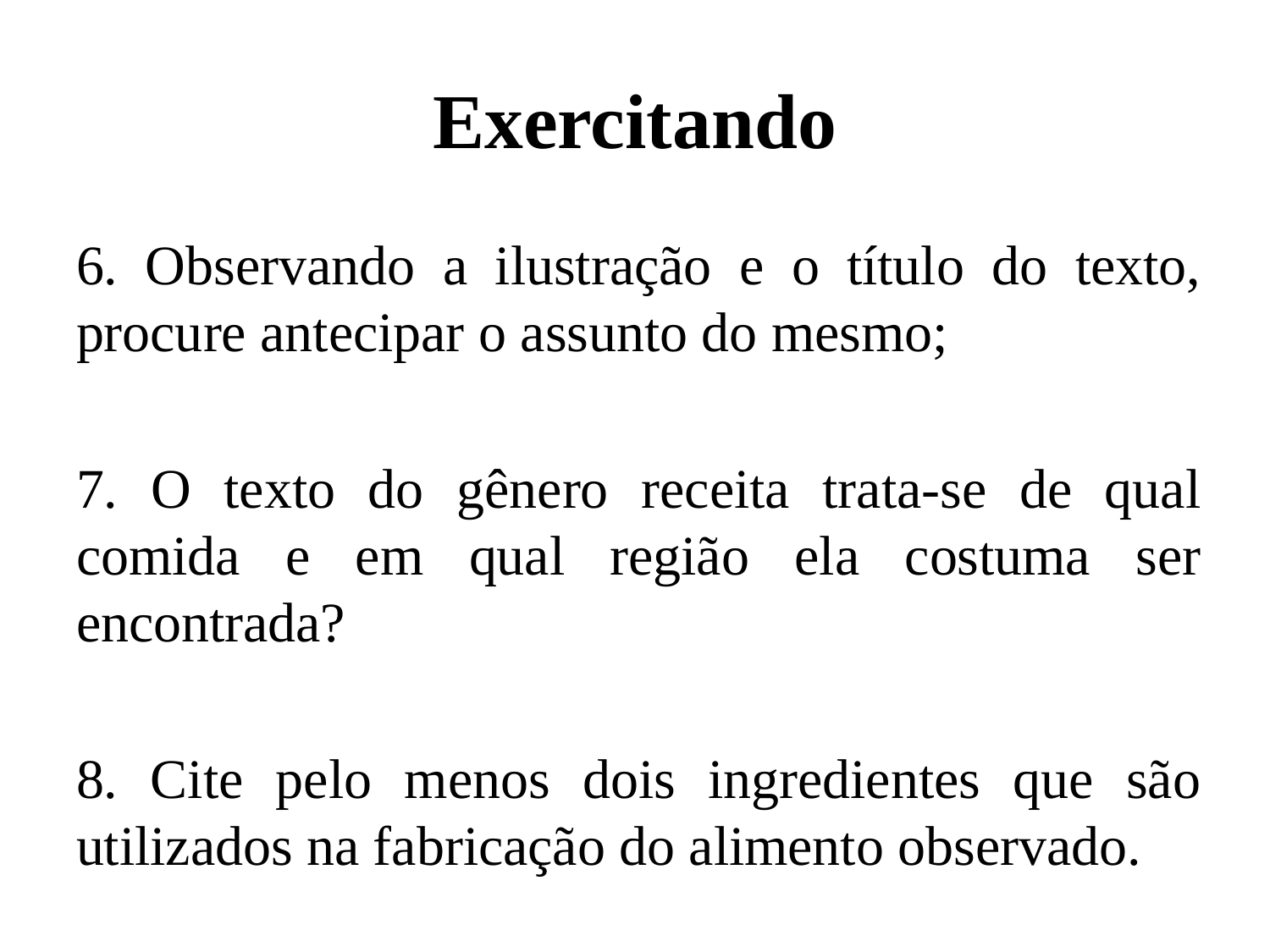

# Exercitando
6. Observando a ilustração e o título do texto, procure antecipar o assunto do mesmo;

7. O texto do gênero receita trata-se de qual comida e em qual região ela costuma ser encontrada?

8. Cite pelo menos dois ingredientes que são utilizados na fabricação do alimento observado.